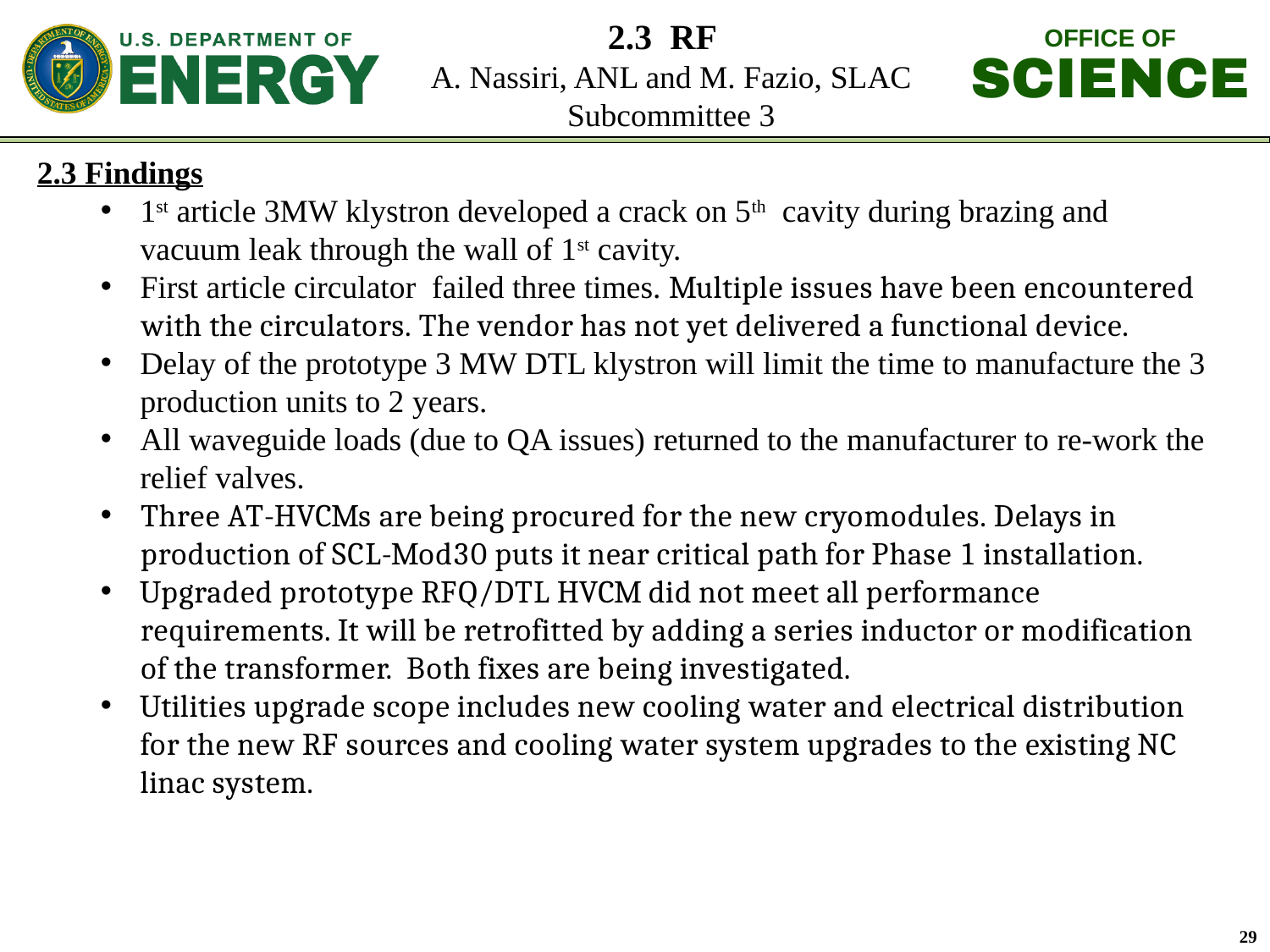

# 2.3  RF A. Nassiri, ANL and M. Fazio, SLAC Subcommittee 3
2.3 Findings
1st article 3MW klystron developed a crack on 5th  cavity during brazing and vacuum leak through the wall of 1st cavity.
First article circulator  failed three times. Multiple issues have been encountered with the circulators. The vendor has not yet delivered a functional device.
Delay of the prototype 3 MW DTL klystron will limit the time to manufacture the 3 production units to 2 years.
All waveguide loads (due to QA issues) returned to the manufacturer to re-work the relief valves.
Three AT-HVCMs are being procured for the new cryomodules. Delays in production of SCL-Mod30 puts it near critical path for Phase 1 installation.
Upgraded prototype RFQ/DTL HVCM did not meet all performance requirements. It will be retrofitted by adding a series inductor or modification of the transformer.  Both fixes are being investigated.
Utilities upgrade scope includes new cooling water and electrical distribution for the new RF sources and cooling water system upgrades to the existing NC linac system.
29